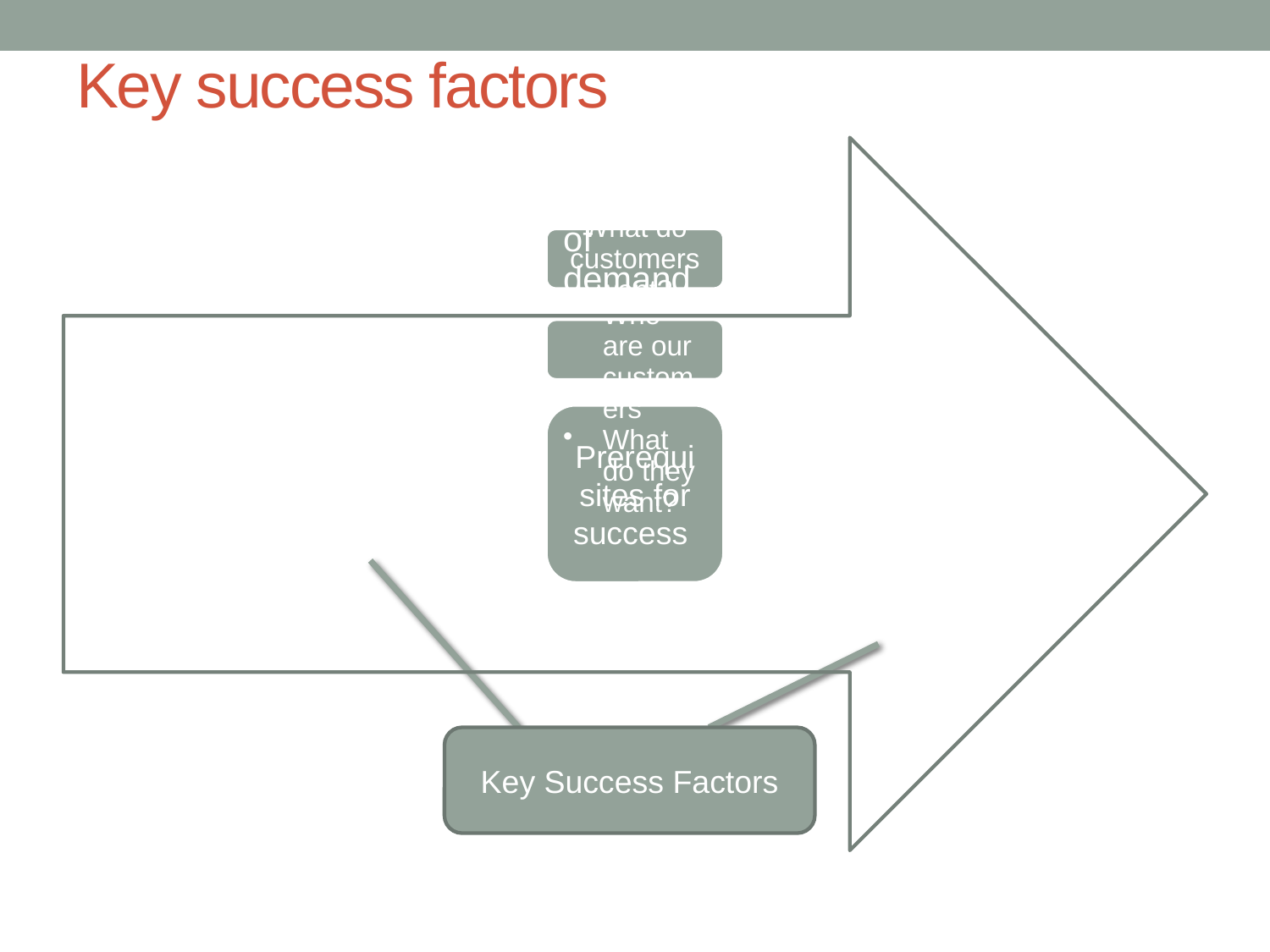

# Key success factors
Who are our customers
Key Success Factors